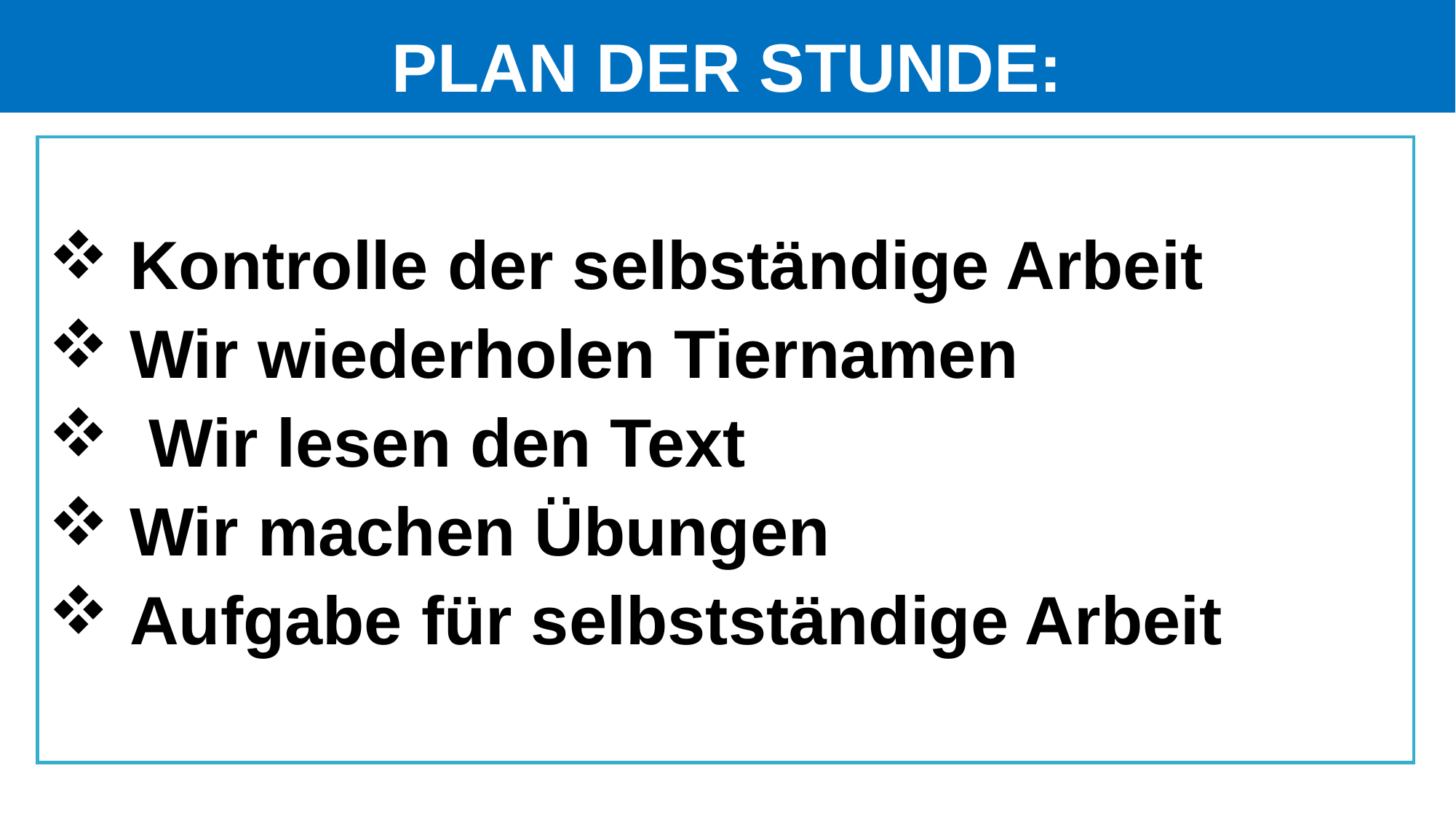

# PLAN DER STUNDE:

 Kontrolle der selbständige Arbeit
 Wir wiederholen Tiernamen
  Wir lesen den Text
 Wir machen Übungen
 Aufgabe für selbstständige Arbeit